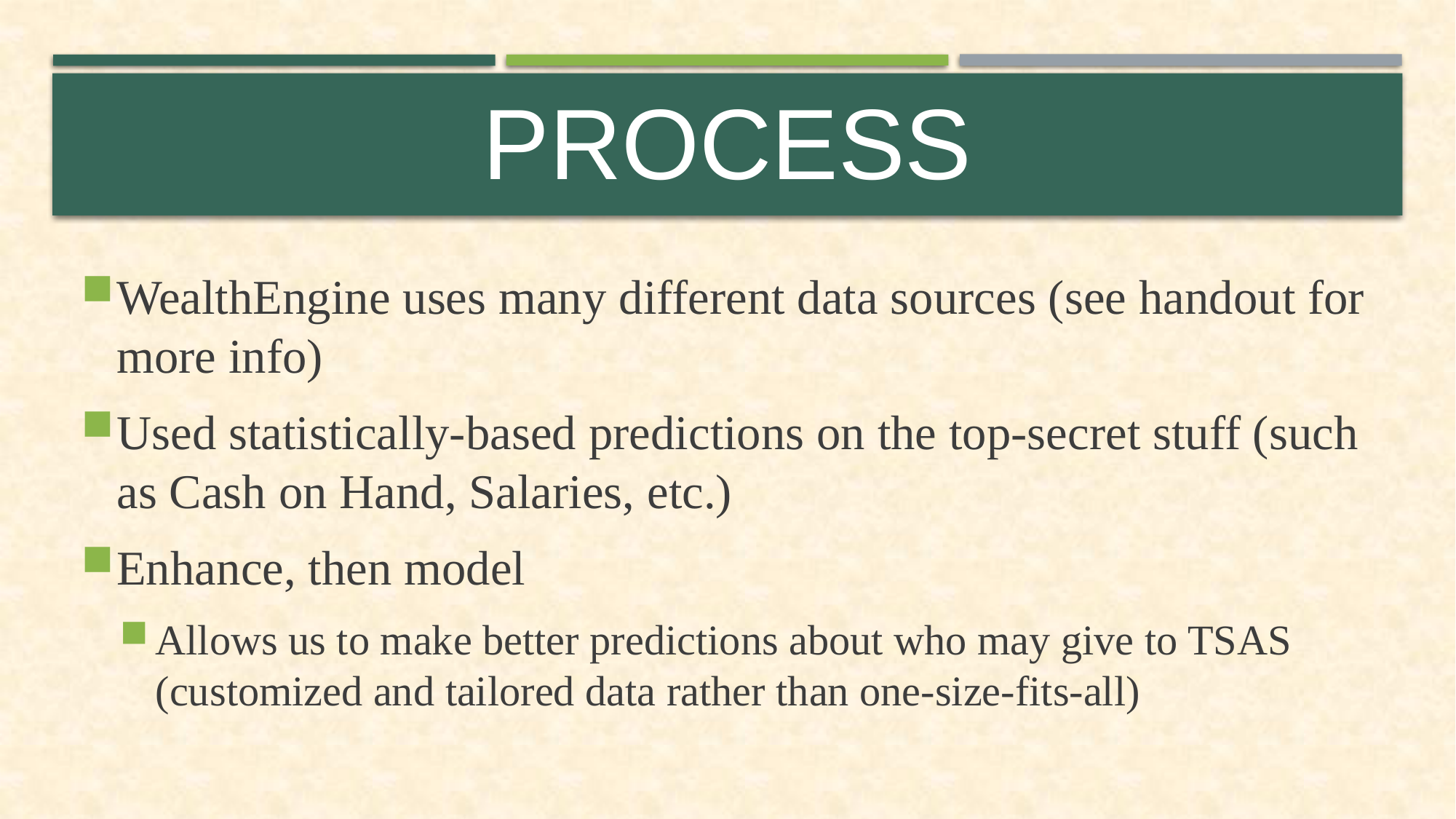

# Process
WealthEngine uses many different data sources (see handout for more info)
Used statistically-based predictions on the top-secret stuff (such as Cash on Hand, Salaries, etc.)
Enhance, then model
Allows us to make better predictions about who may give to TSAS (customized and tailored data rather than one-size-fits-all)